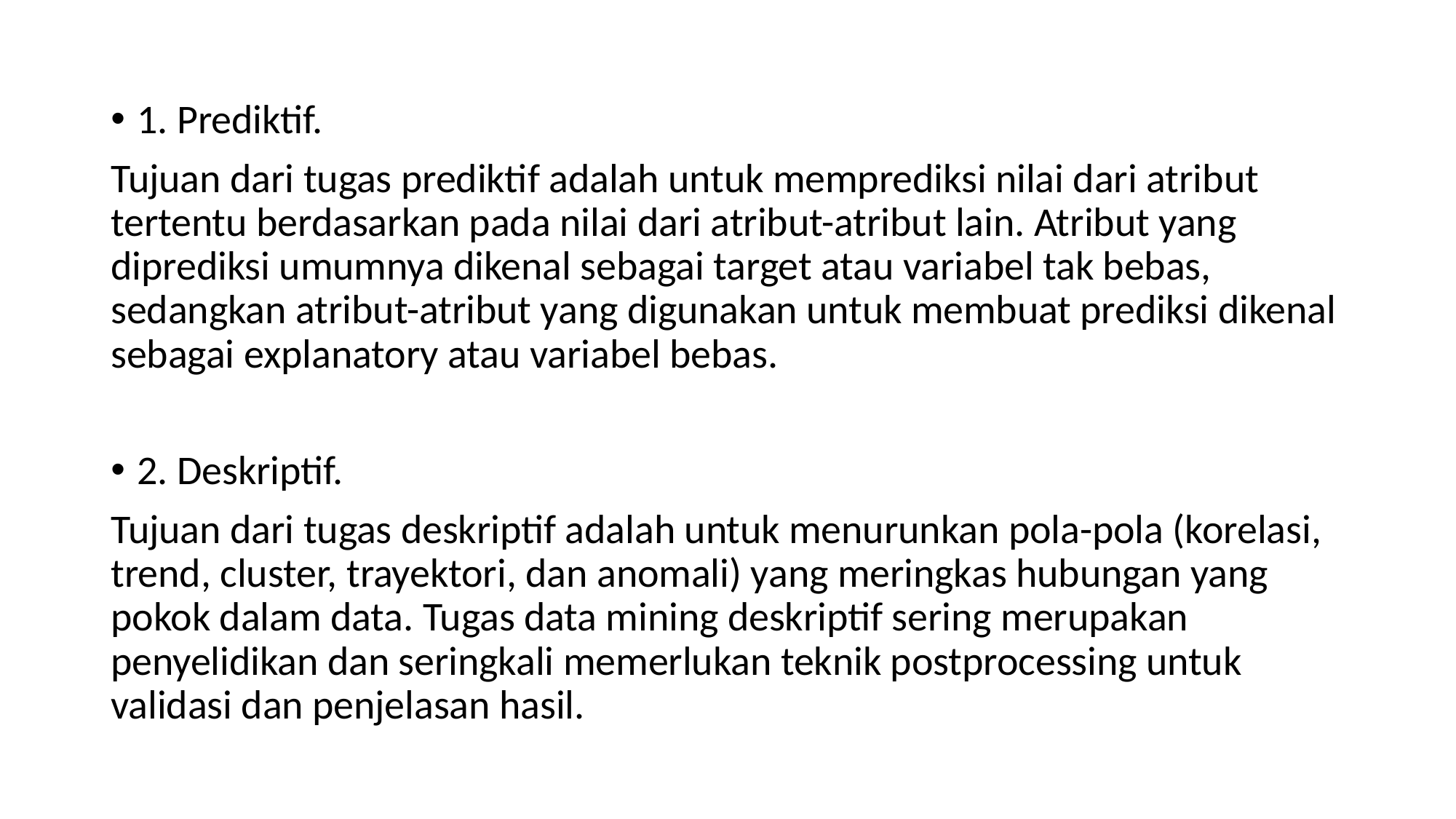

1. Prediktif.
Tujuan dari tugas prediktif adalah untuk memprediksi nilai dari atribut tertentu berdasarkan pada nilai dari atribut-atribut lain. Atribut yang diprediksi umumnya dikenal sebagai target atau variabel tak bebas, sedangkan atribut-atribut yang digunakan untuk membuat prediksi dikenal sebagai explanatory atau variabel bebas.

2. Deskriptif.
Tujuan dari tugas deskriptif adalah untuk menurunkan pola-pola (korelasi, trend, cluster, trayektori, dan anomali) yang meringkas hubungan yang pokok dalam data. Tugas data mining deskriptif sering merupakan penyelidikan dan seringkali memerlukan teknik postprocessing untuk validasi dan penjelasan hasil.